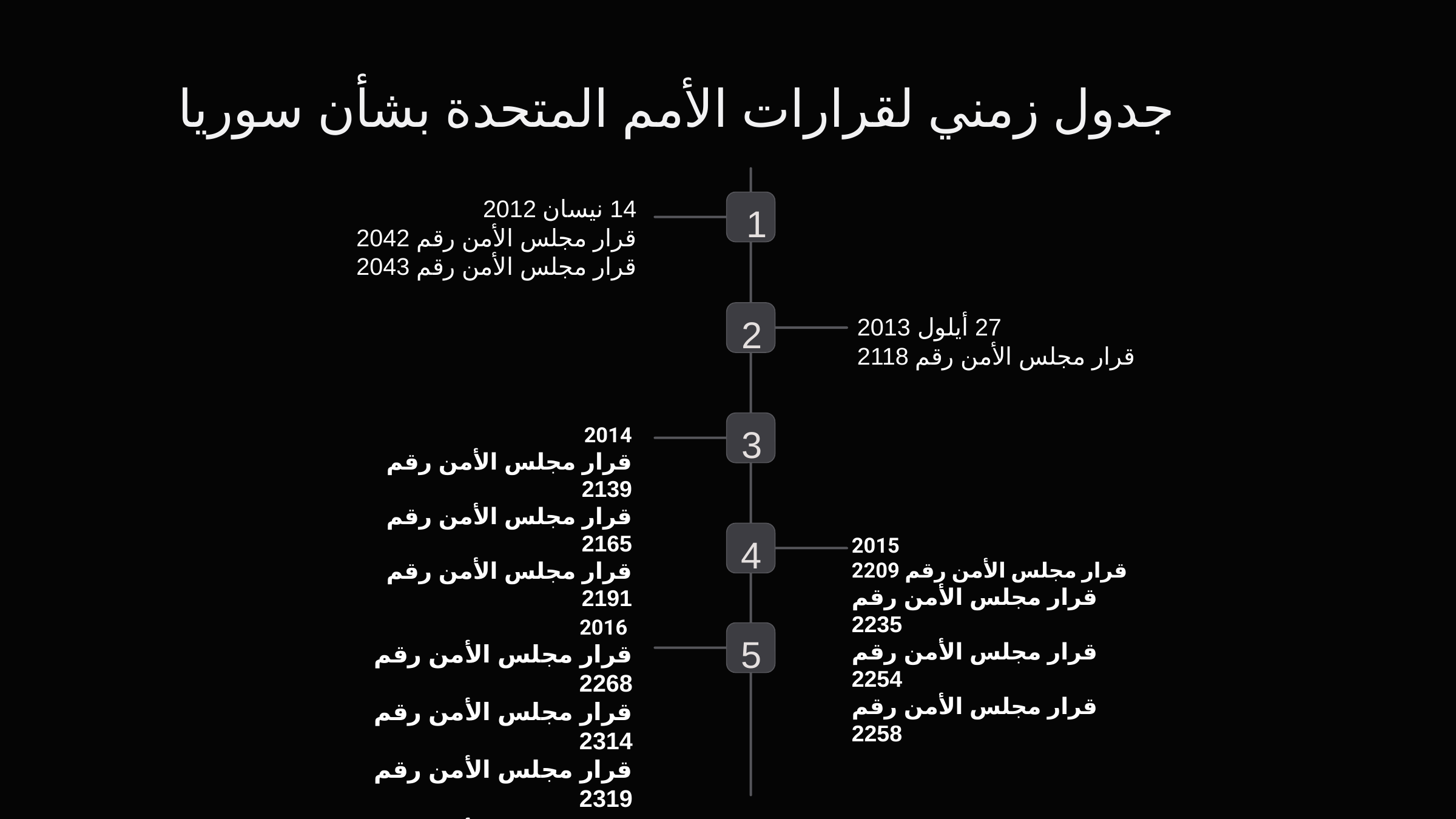

جدول زمني لقرارات الأمم المتحدة بشأن سوريا

14 نيسان 2012
قرار مجلس الأمن رقم 2042
قرار مجلس الأمن رقم 2043

1

27 أيلول 2013
قرار مجلس الأمن رقم 2118

2

2014
قرار مجلس الأمن رقم 2139
قرار مجلس الأمن رقم 2165
قرار مجلس الأمن رقم 2191

3

2015
قرار مجلس الأمن رقم 2209
قرار مجلس الأمن رقم 2235
قرار مجلس الأمن رقم 2254
قرار مجلس الأمن رقم 2258

4

2016
قرار مجلس الأمن رقم 2268
قرار مجلس الأمن رقم 2314
قرار مجلس الأمن رقم 2319
قرار مجلس الأمن رقم 2328
قرار مجلس الأمن رقم 2332
قرار مجلس الأمن رقم 2336

5